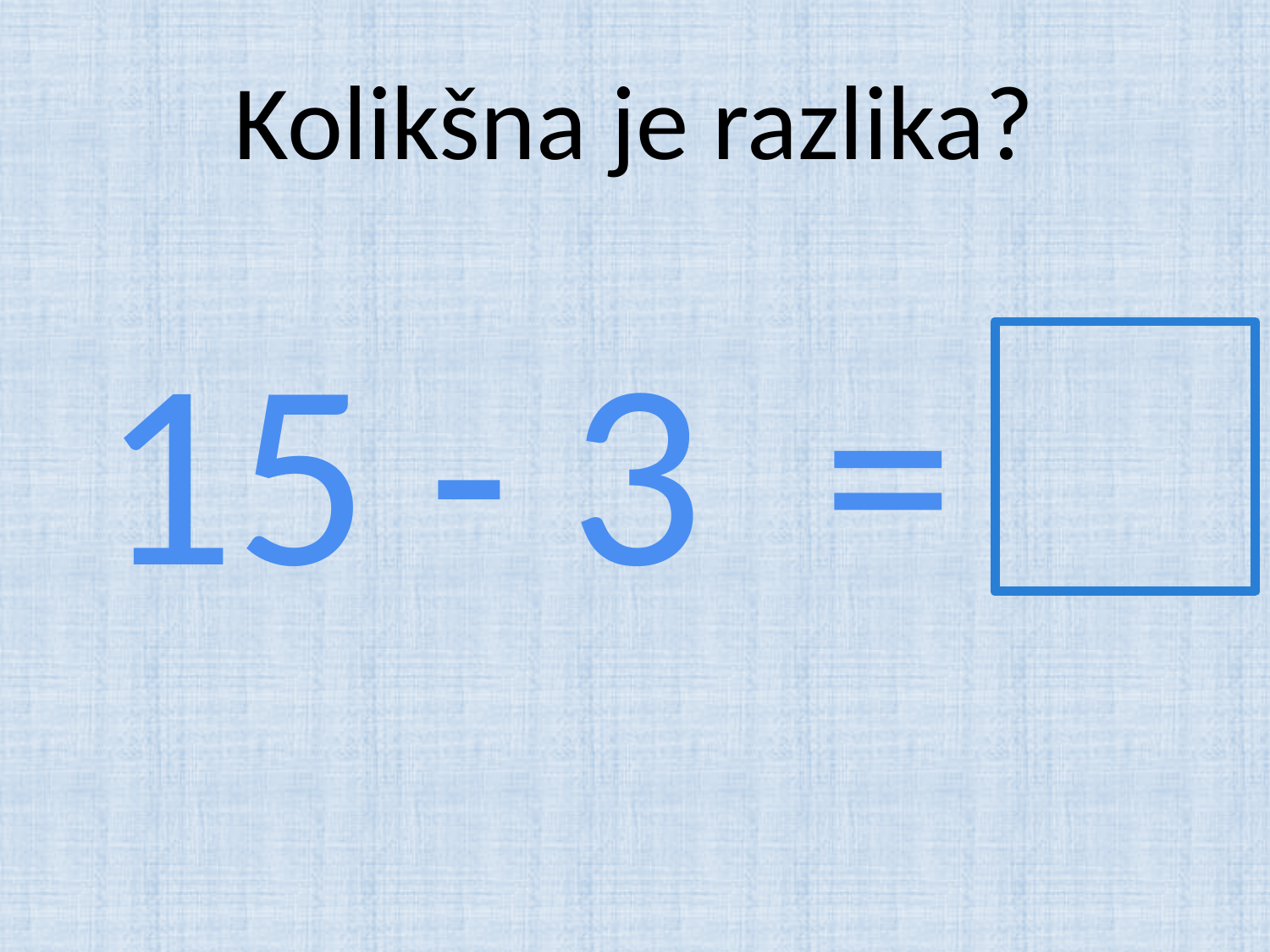

# Kolikšna je razlika?
15 - 3  =